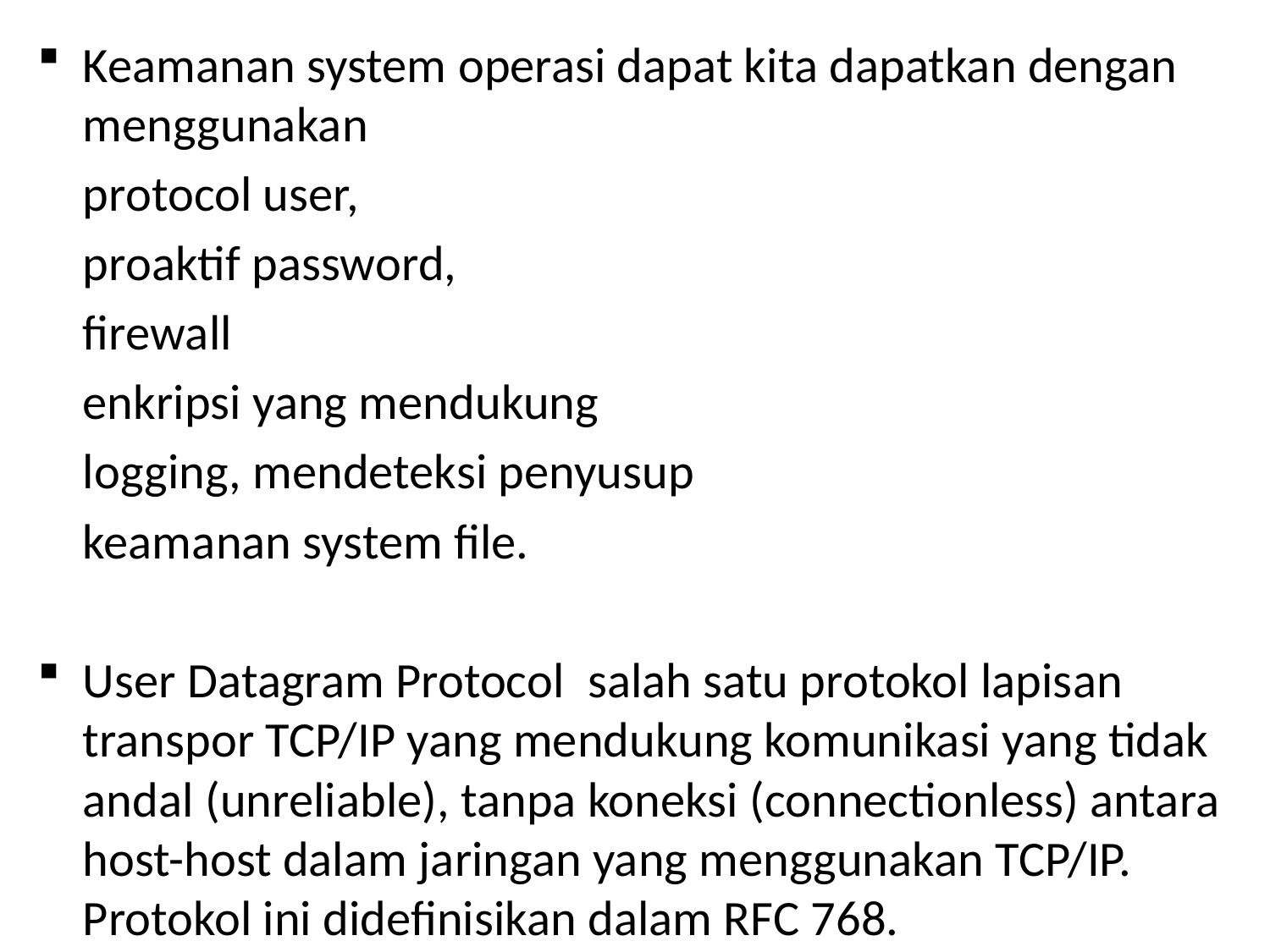

Keamanan system operasi dapat kita dapatkan dengan menggunakan
	protocol user,
	proaktif password,
	firewall
	enkripsi yang mendukung
	logging, mendeteksi penyusup
	keamanan system file.

User Datagram Protocol  salah satu protokol lapisan transpor TCP/IP yang mendukung komunikasi yang tidak andal (unreliable), tanpa koneksi (connectionless) antara host-host dalam jaringan yang menggunakan TCP/IP. Protokol ini didefinisikan dalam RFC 768.